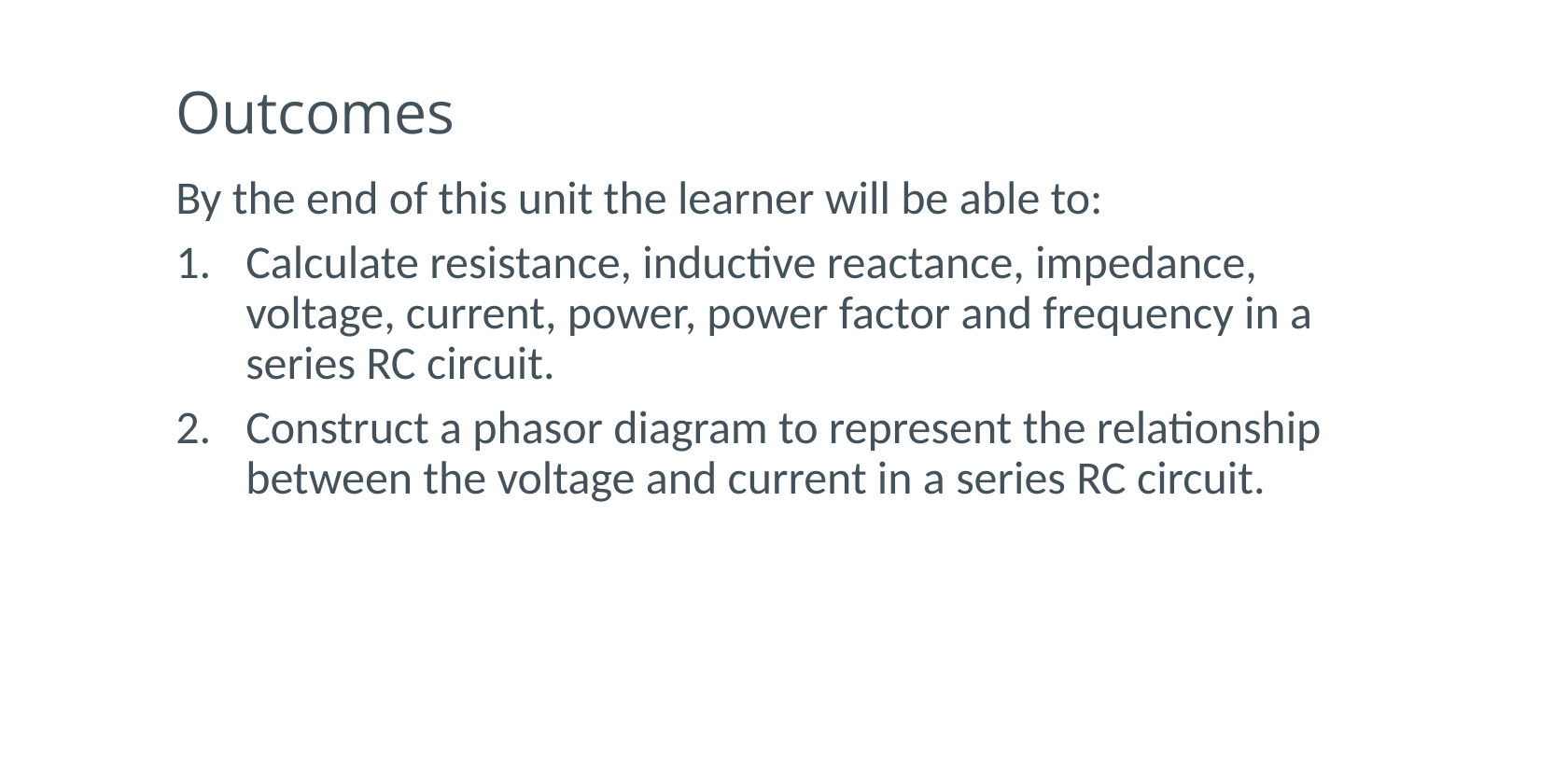

# Outcomes
By the end of this unit the learner will be able to:
Calculate resistance, inductive reactance, impedance, voltage, current, power, power factor and frequency in a series RC circuit.
Construct a phasor diagram to represent the relationship between the voltage and current in a series RC circuit.